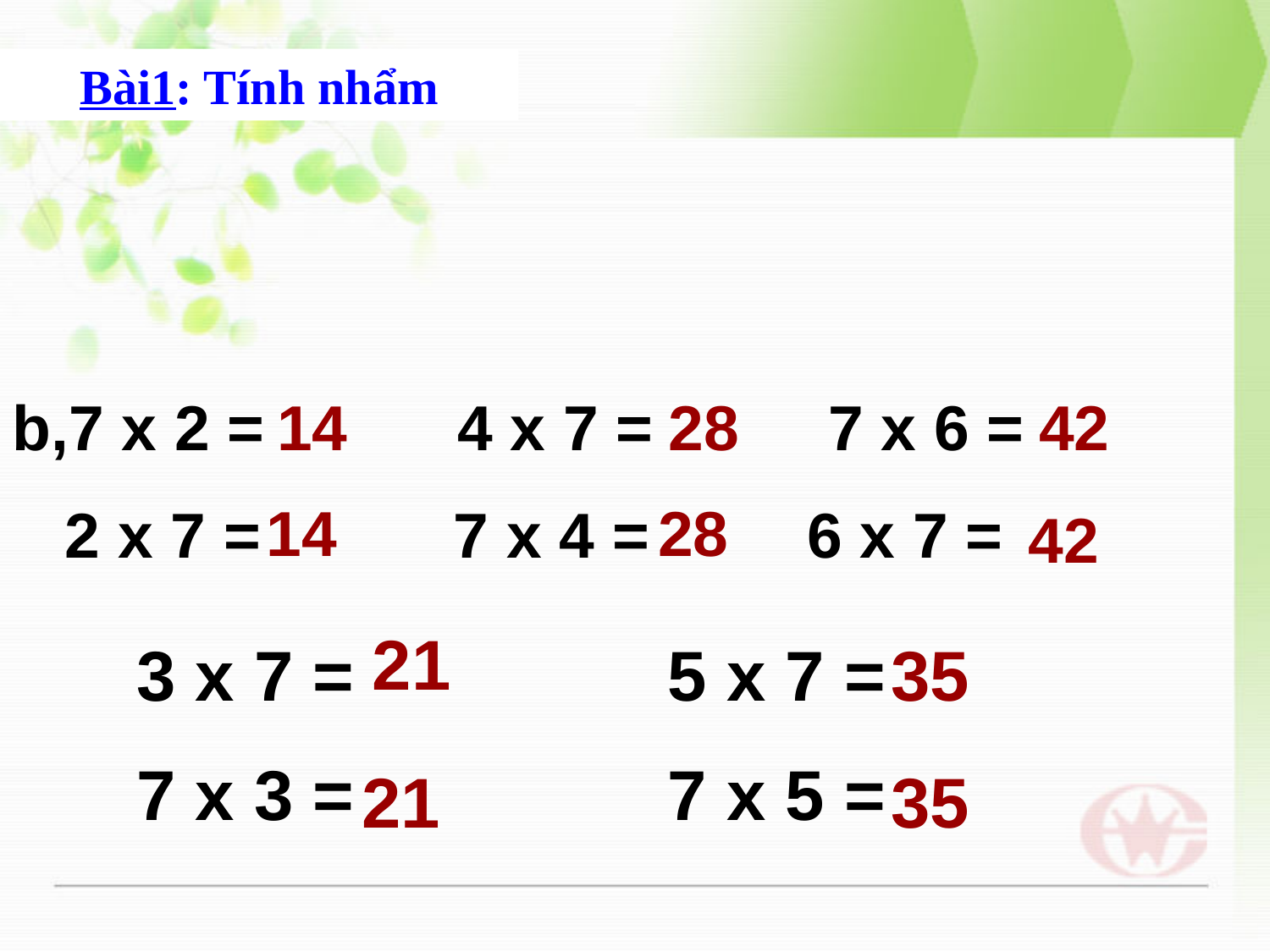

Bài1: Tính nhẩm
b,7 x 2 =           4 x 7 =          7 x 6 =
   2 x 7 =           7 x 4 =         6 x 7 =
14
28
42
14
28
42
21
  3 x 7 =                5 x 7 =
  7 x 3 =                7 x 5 =
35
21
35